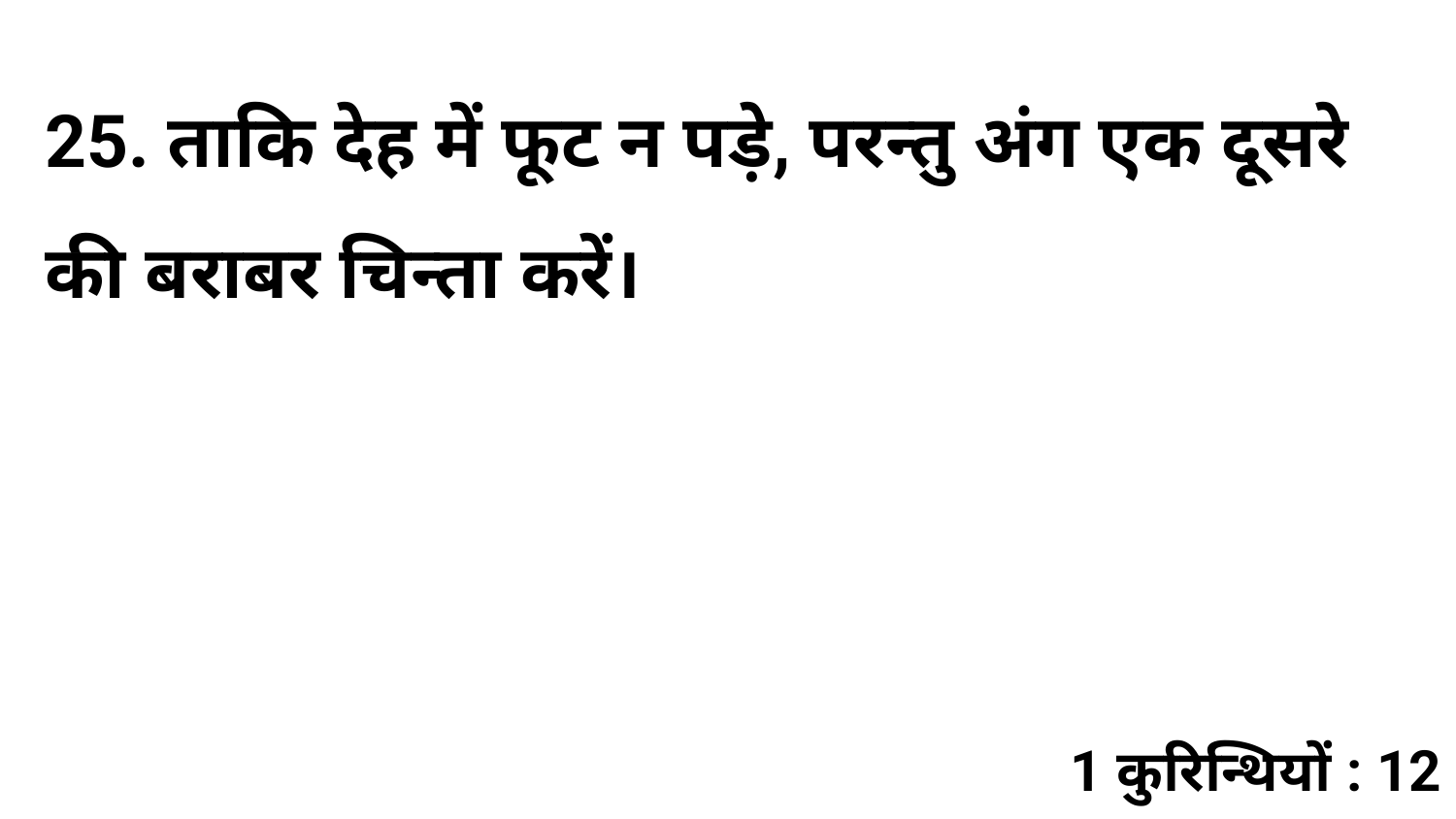

25. ताकि देह में फूट न पड़े, परन्तु अंग एक दूसरे की बराबर चिन्ता करें।
1 कुरिन्थियों : 12